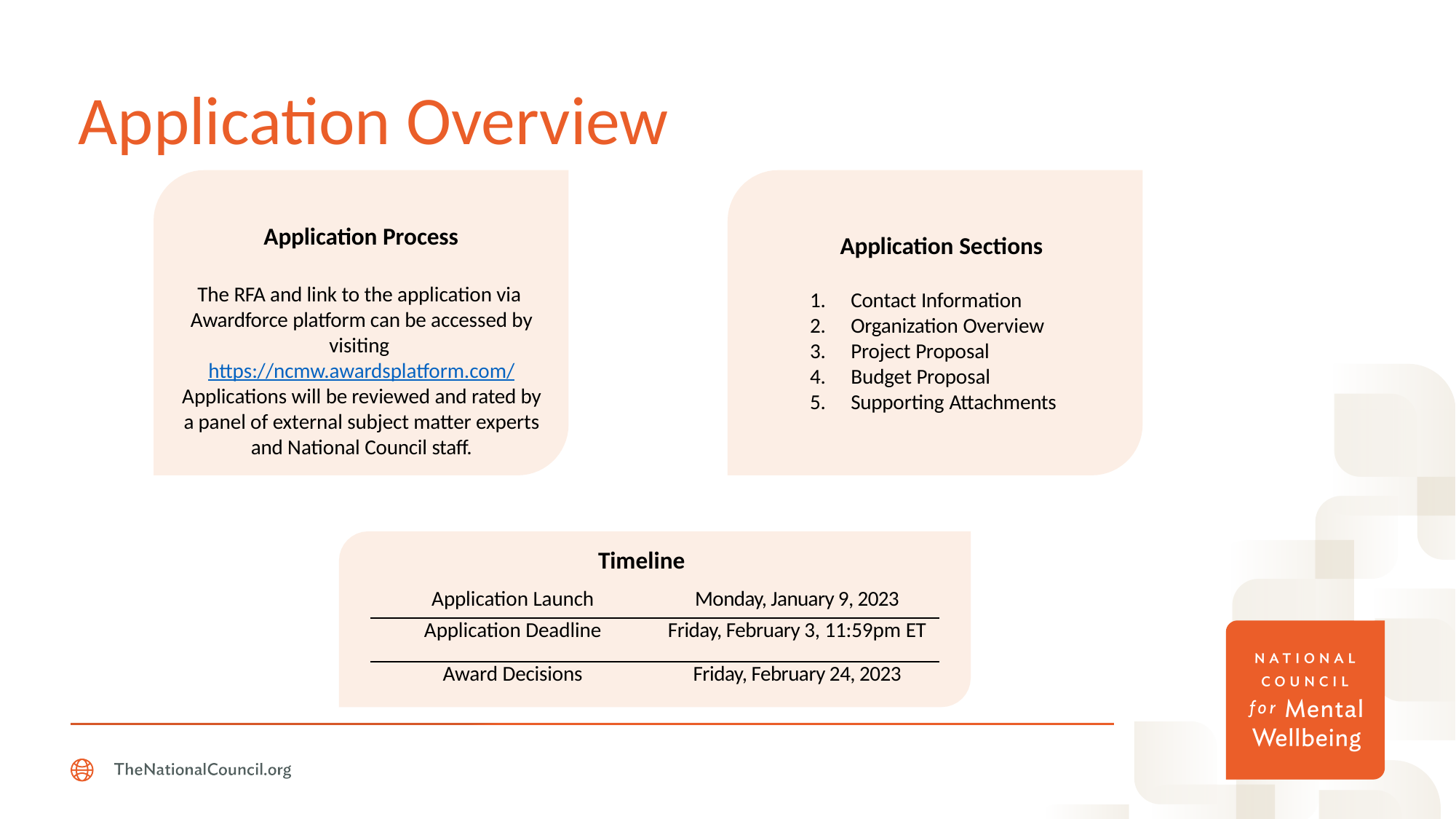

# Application Overview

Application Process

The RFA and link to the application via  Awardforce platform can be accessed by visiting https://ncmw.awardsplatform.com/ Applications will be reviewed and rated by a panel of external subject matter experts and National Council staff.
Application Sections

Contact Information
Organization Overview
Project Proposal
Budget Proposal
Supporting Attachments

Timeline
| Application Launch | Monday, January 9, 2023 |
| --- | --- |
| Application Deadline | Friday, February 3, 11:59pm ET |
| Award Decisions | Friday, February 24, 2023 |